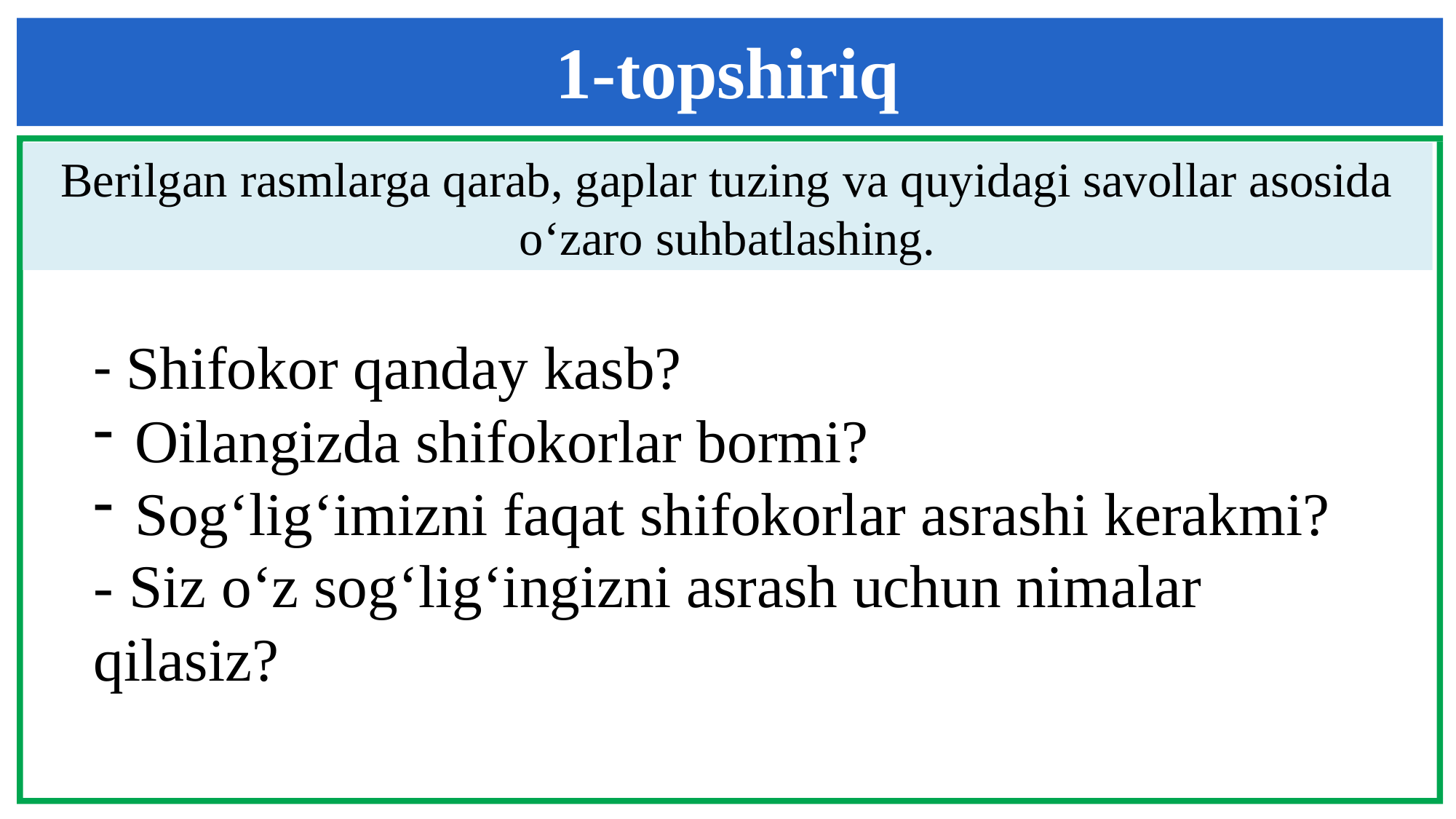

1-topshiriq
Berilgan rasmlarga qarab, gaplar tuzing va quyidagi savollar asosida o‘zaro suhbatlashing.
- Shifokor qanday kasb?
 Oilangizda shifokorlar bormi?
 Sog‘lig‘imizni faqat shifokorlar asrashi kerakmi?
- Siz o‘z sog‘lig‘ingizni asrash uchun nimalar qilasiz?